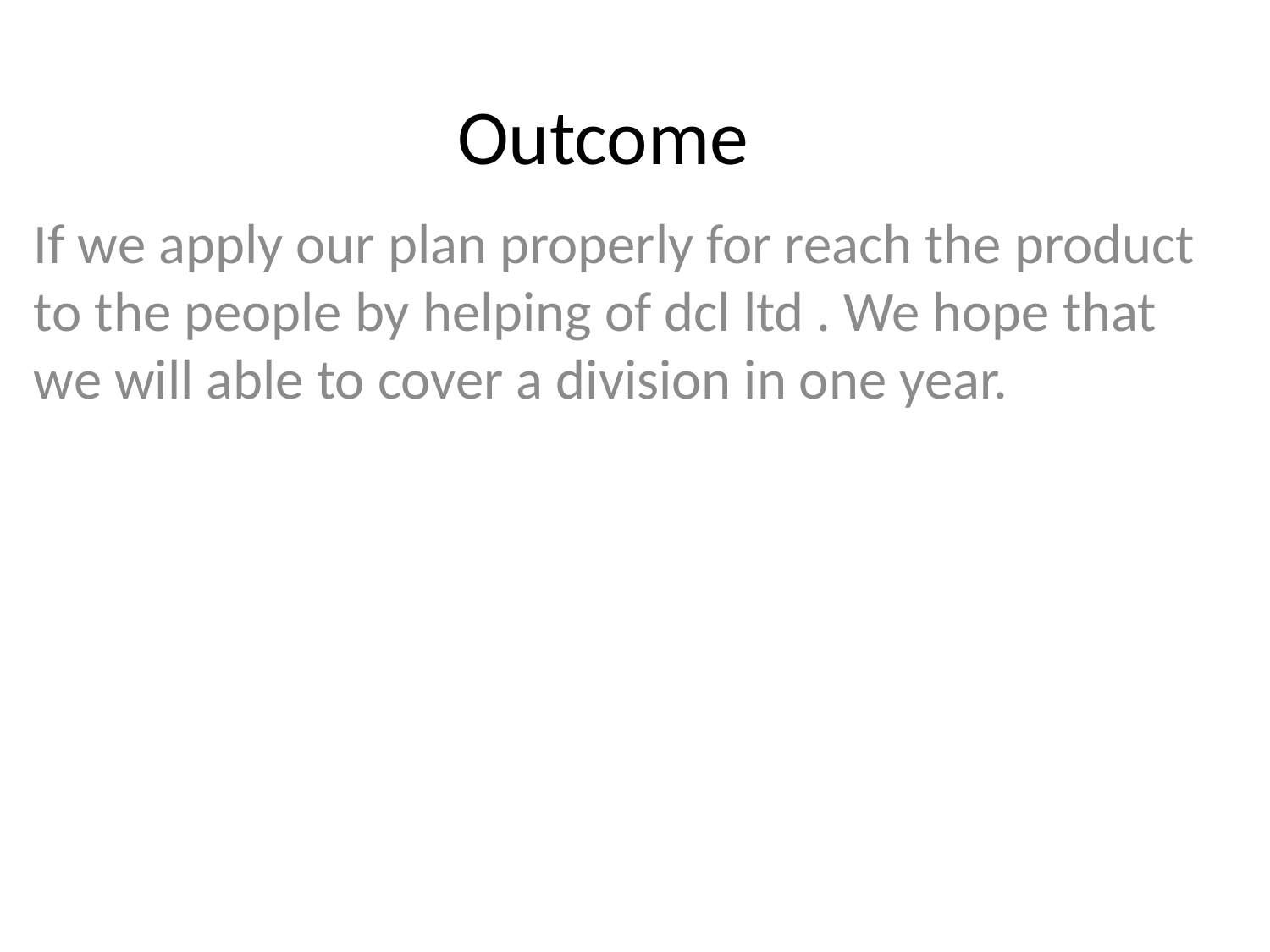

# Outcome
If we apply our plan properly for reach the product to the people by helping of dcl ltd . We hope that we will able to cover a division in one year.